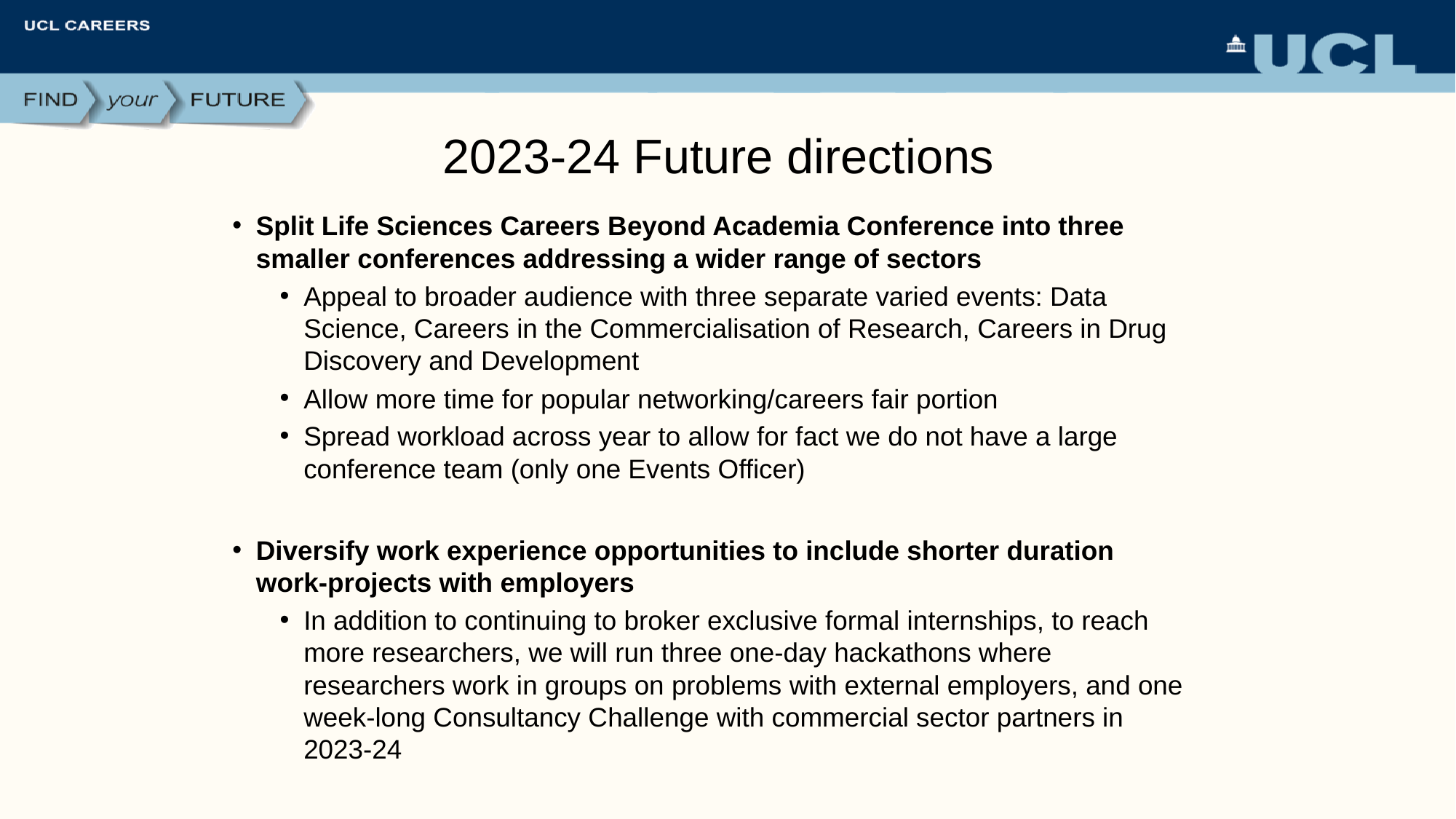

# 2023-24 Future directions
Split Life Sciences Careers Beyond Academia Conference into three smaller conferences addressing a wider range of sectors
Appeal to broader audience with three separate varied events: Data Science, Careers in the Commercialisation of Research, Careers in Drug Discovery and Development
Allow more time for popular networking/careers fair portion
Spread workload across year to allow for fact we do not have a large conference team (only one Events Officer)

Diversify work experience opportunities to include shorter duration work-projects with employers
In addition to continuing to broker exclusive formal internships, to reach more researchers, we will run three one-day hackathons where researchers work in groups on problems with external employers, and one week-long Consultancy Challenge with commercial sector partners in 2023-24